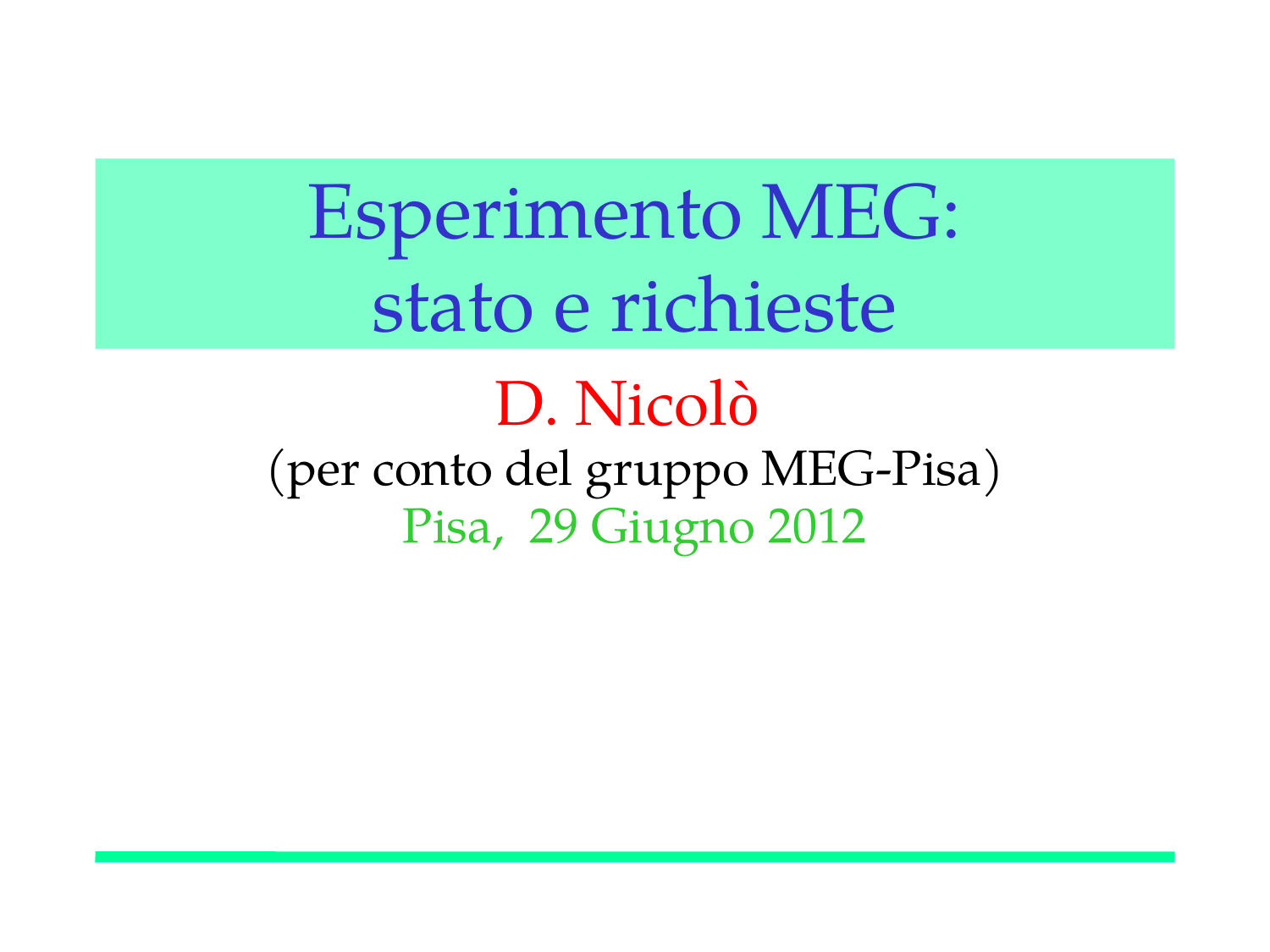

# Esperimento MEG: stato e richieste
D. Nicolò
(per conto del gruppo MEG-Pisa)
Pisa,  29 Giugno 2012